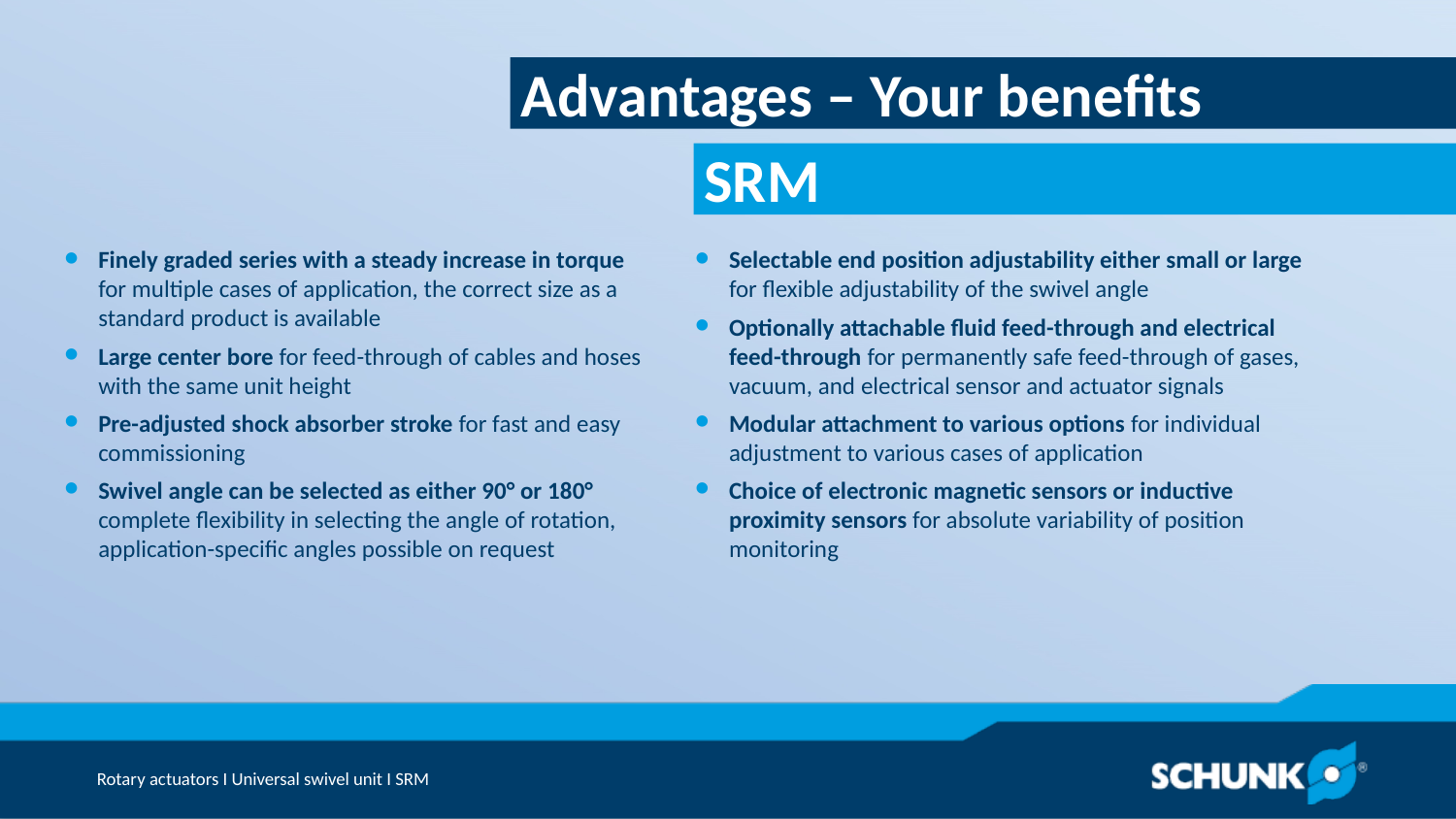

Advantages – Your benefits
Finely graded series with a steady increase in torque for multiple cases of application, the correct size as a standard product is available
Large center bore for feed-through of cables and hoses with the same unit height
Pre-adjusted shock absorber stroke for fast and easy commissioning
Swivel angle can be selected as either 90° or 180° complete flexibility in selecting the angle of rotation, application-specific angles possible on request
Selectable end position adjustability either small or large for flexible adjustability of the swivel angle
Optionally attachable fluid feed-through and electrical feed-through for permanently safe feed-through of gases, vacuum, and electrical sensor and actuator signals
Modular attachment to various options for individual adjustment to various cases of application
Choice of electronic magnetic sensors or inductive proximity sensors for absolute variability of position monitoring